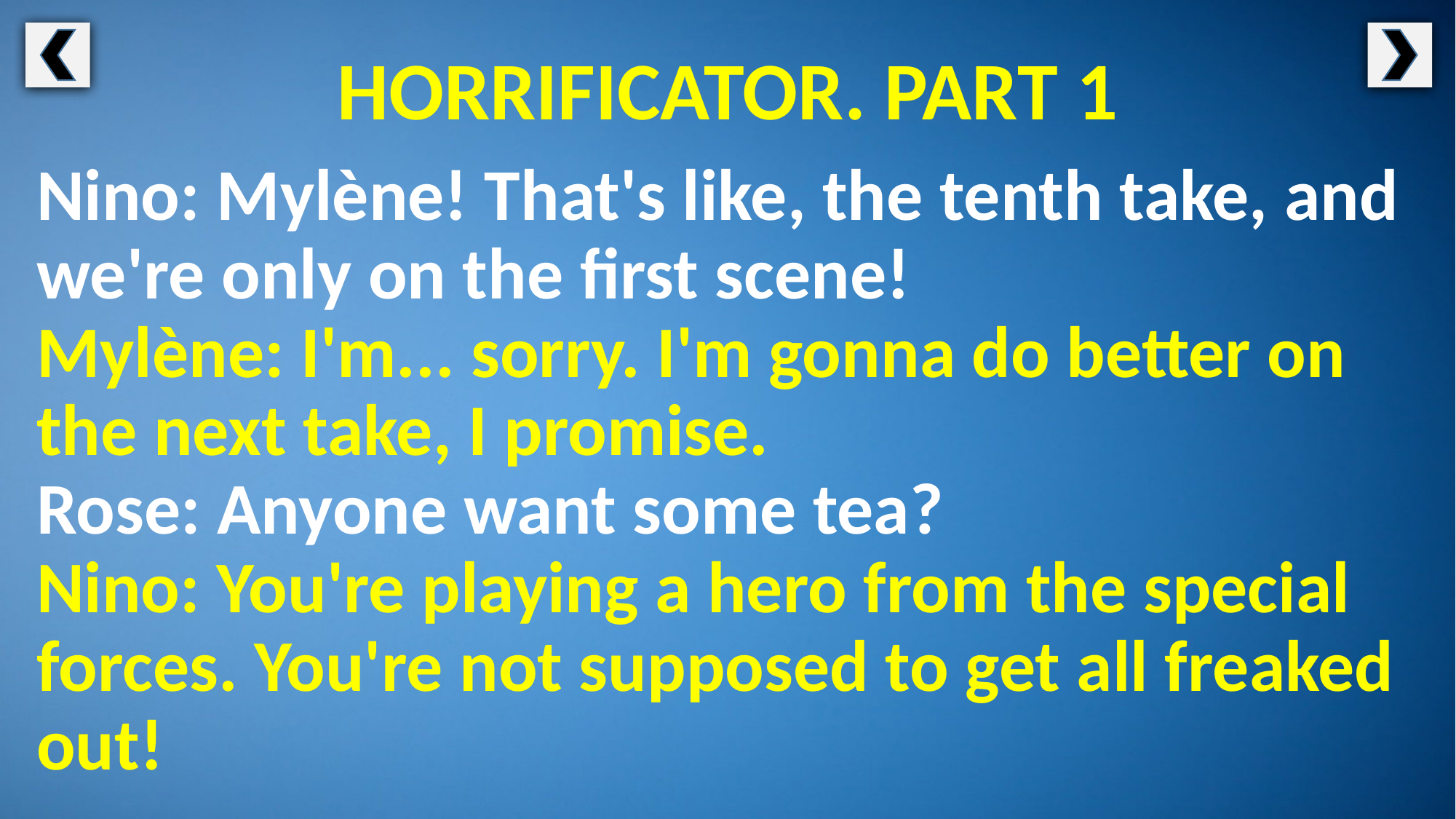

HORRIFICATOR. PART 1
Nino: Mylène! That's like, the tenth take, and we're only on the first scene!
Mylène: I'm... sorry. I'm gonna do better on the next take, I promise.
Rose: Anyone want some tea?
Nino: You're playing a hero from the special forces. You're not supposed to get all freaked out!